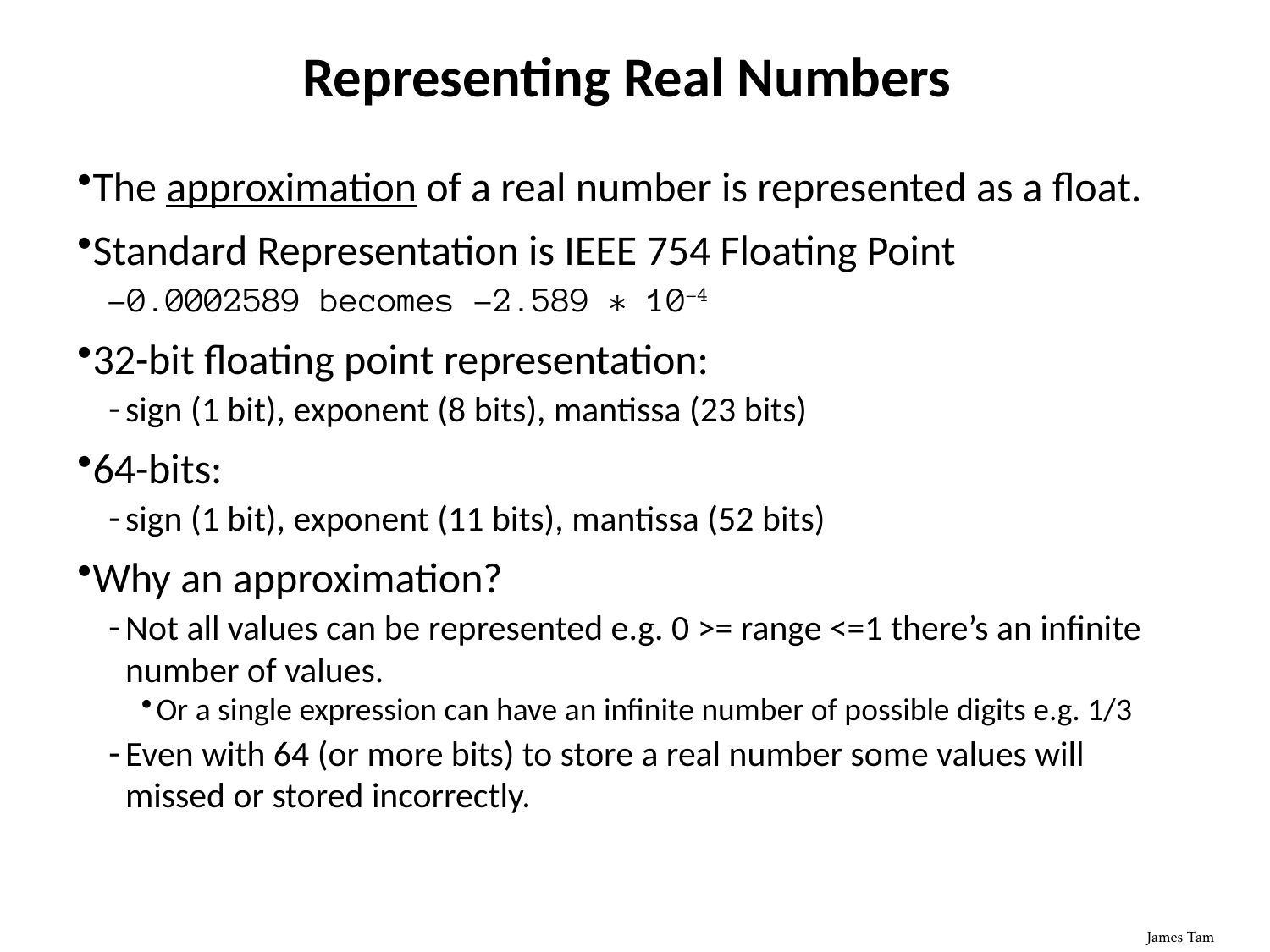

# Representing Real Numbers
The approximation of a real number is represented as a float.
Standard Representation is IEEE 754 Floating Point
-0.0002589 becomes -2.589 * 10-4
32-bit floating point representation:
sign (1 bit), exponent (8 bits), mantissa (23 bits)
64-bits:
sign (1 bit), exponent (11 bits), mantissa (52 bits)
Why an approximation?
Not all values can be represented e.g. 0 >= range <=1 there’s an infinite number of values.
Or a single expression can have an infinite number of possible digits e.g. 1/3
Even with 64 (or more bits) to store a real number some values will missed or stored incorrectly.